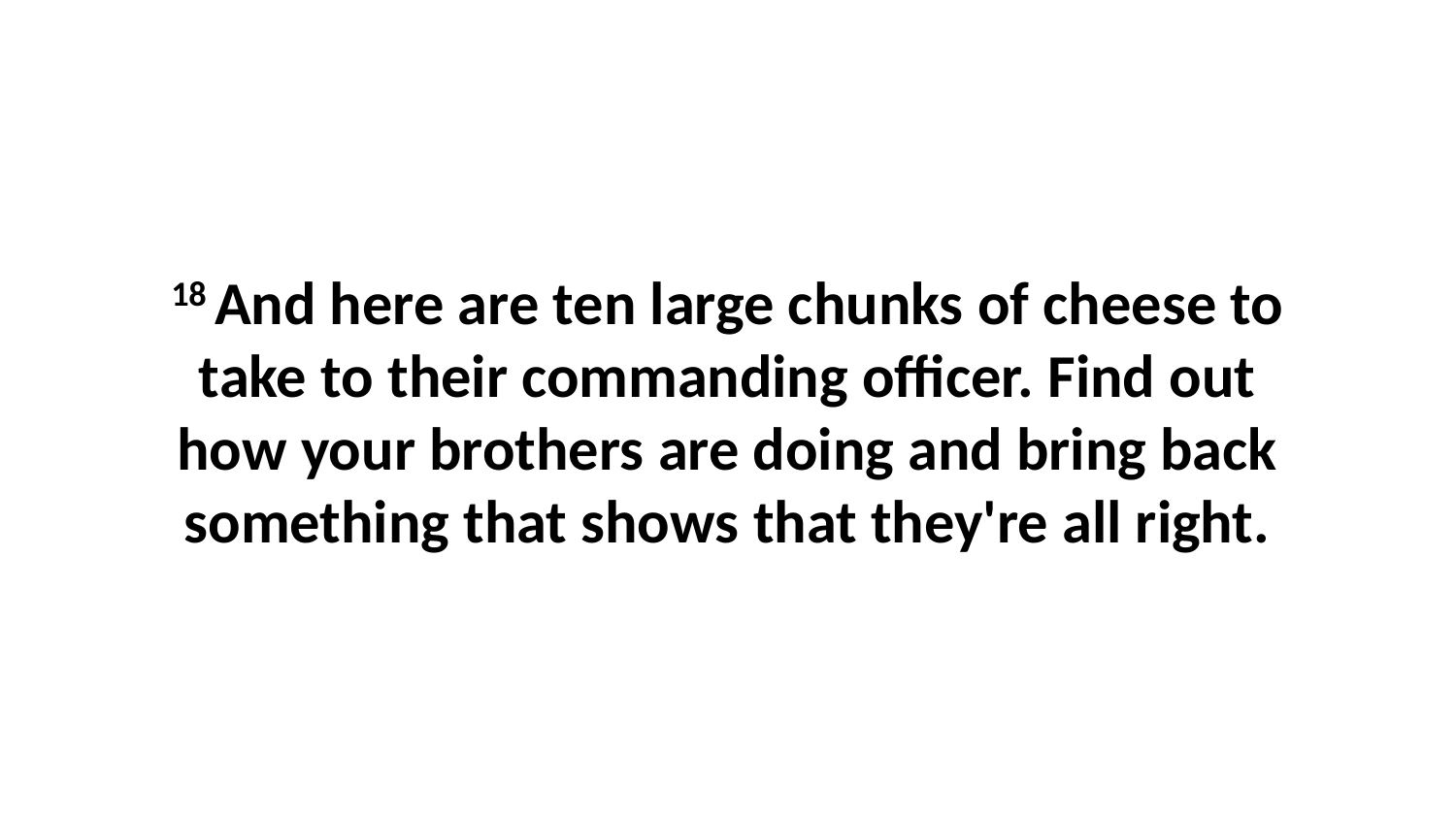

18 And here are ten large chunks of cheese to take to their commanding officer. Find out how your brothers are doing and bring back something that shows that they're all right.